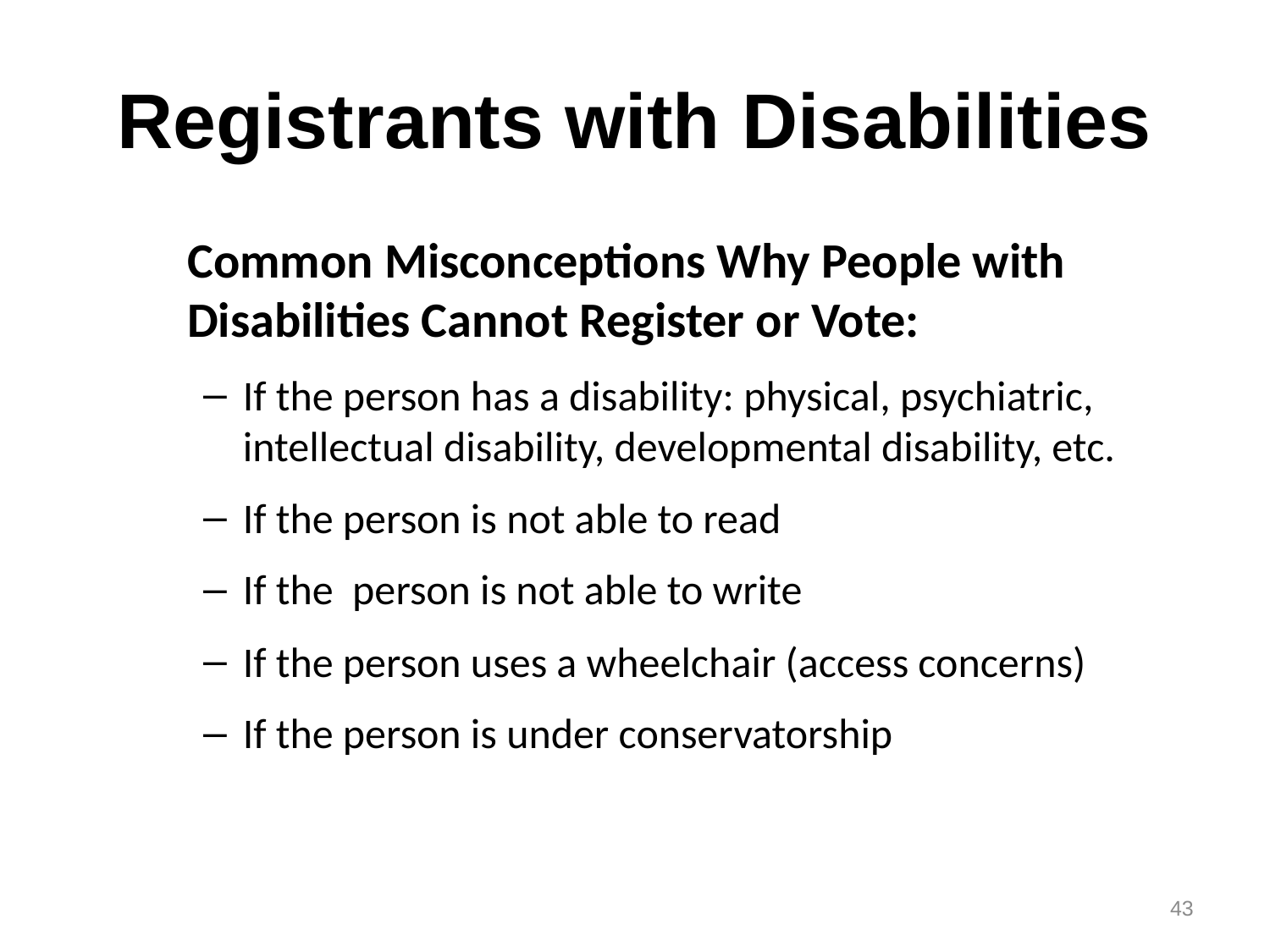

# Registrants with Disabilities
	Common Misconceptions Why People with Disabilities Cannot Register or Vote:
If the person has a disability: physical, psychiatric, intellectual disability, developmental disability, etc.
If the person is not able to read
If the  person is not able to write
If the person uses a wheelchair (access concerns)
If the person is under conservatorship

43